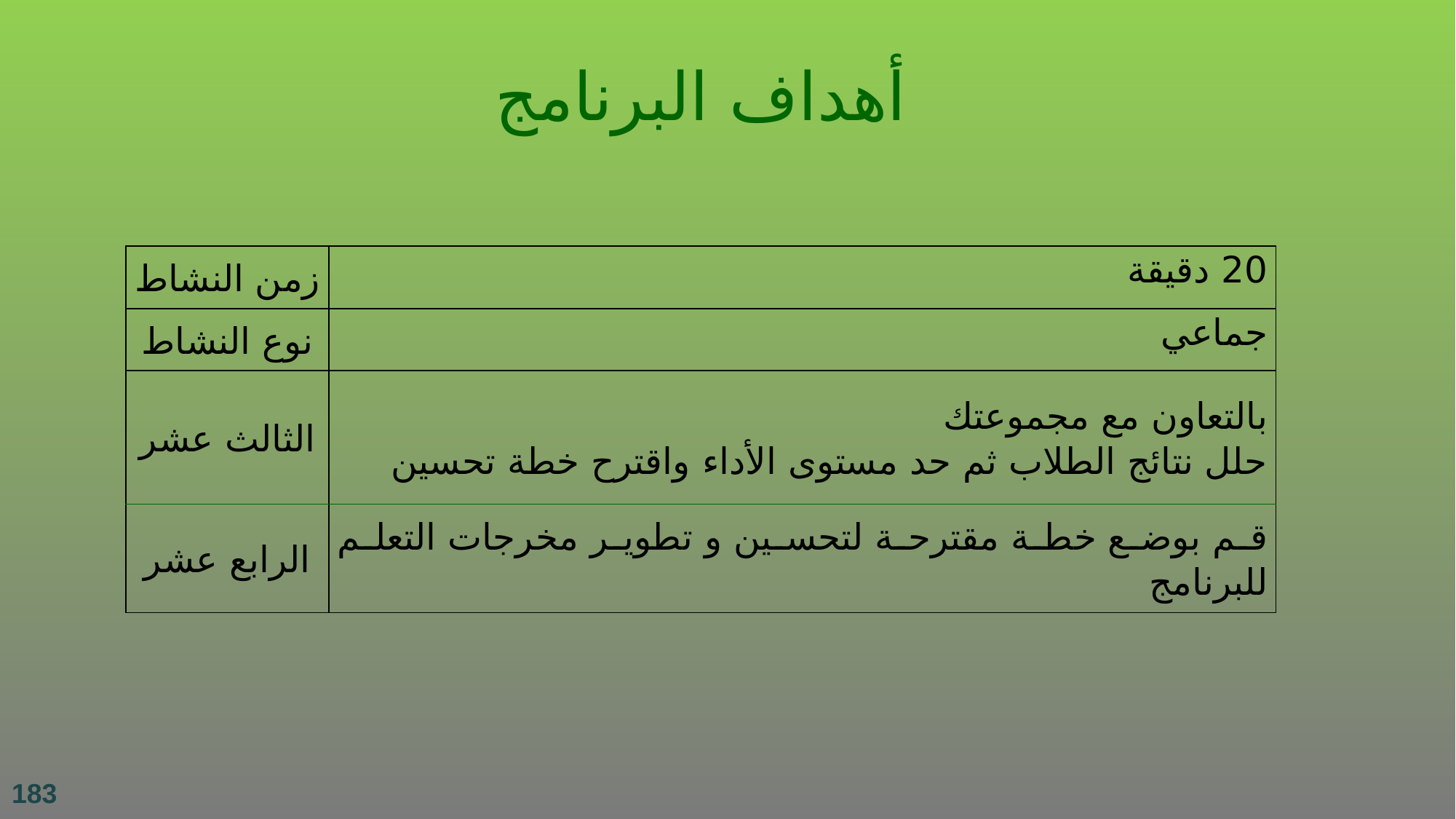

أهداف البرنامج
| زمن النشاط | 20 دقيقة |
| --- | --- |
| نوع النشاط | جماعي |
| الثالث عشر | بالتعاون مع مجموعتك حلل نتائج الطلاب ثم حد مستوى الأداء واقترح خطة تحسين |
| الرابع عشر | قم بوضع خطة مقترحة لتحسين و تطوير مخرجات التعلم للبرنامج |
183